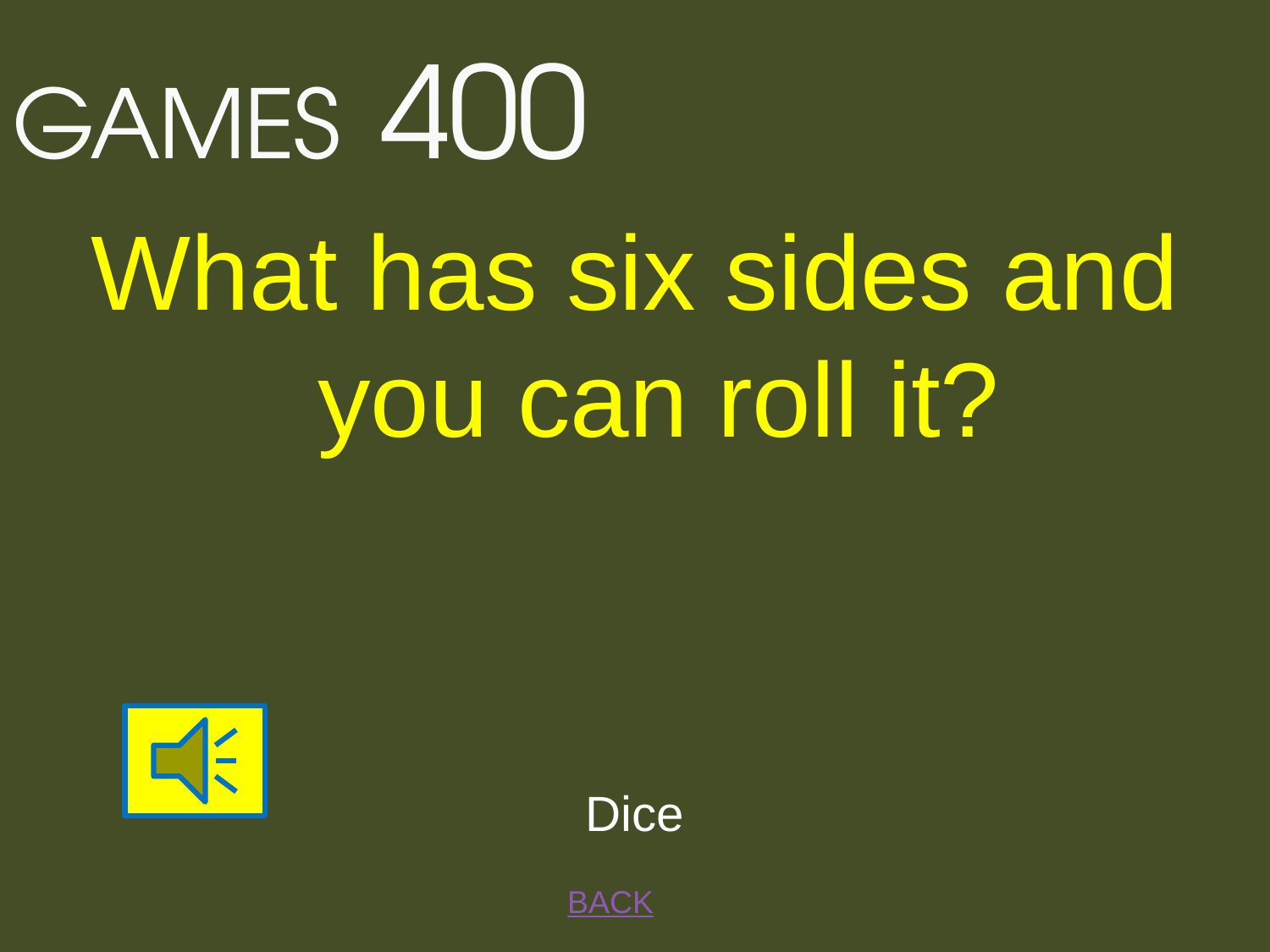

# GAMES  400

What has six sides and you can roll it?

Dice
BACK